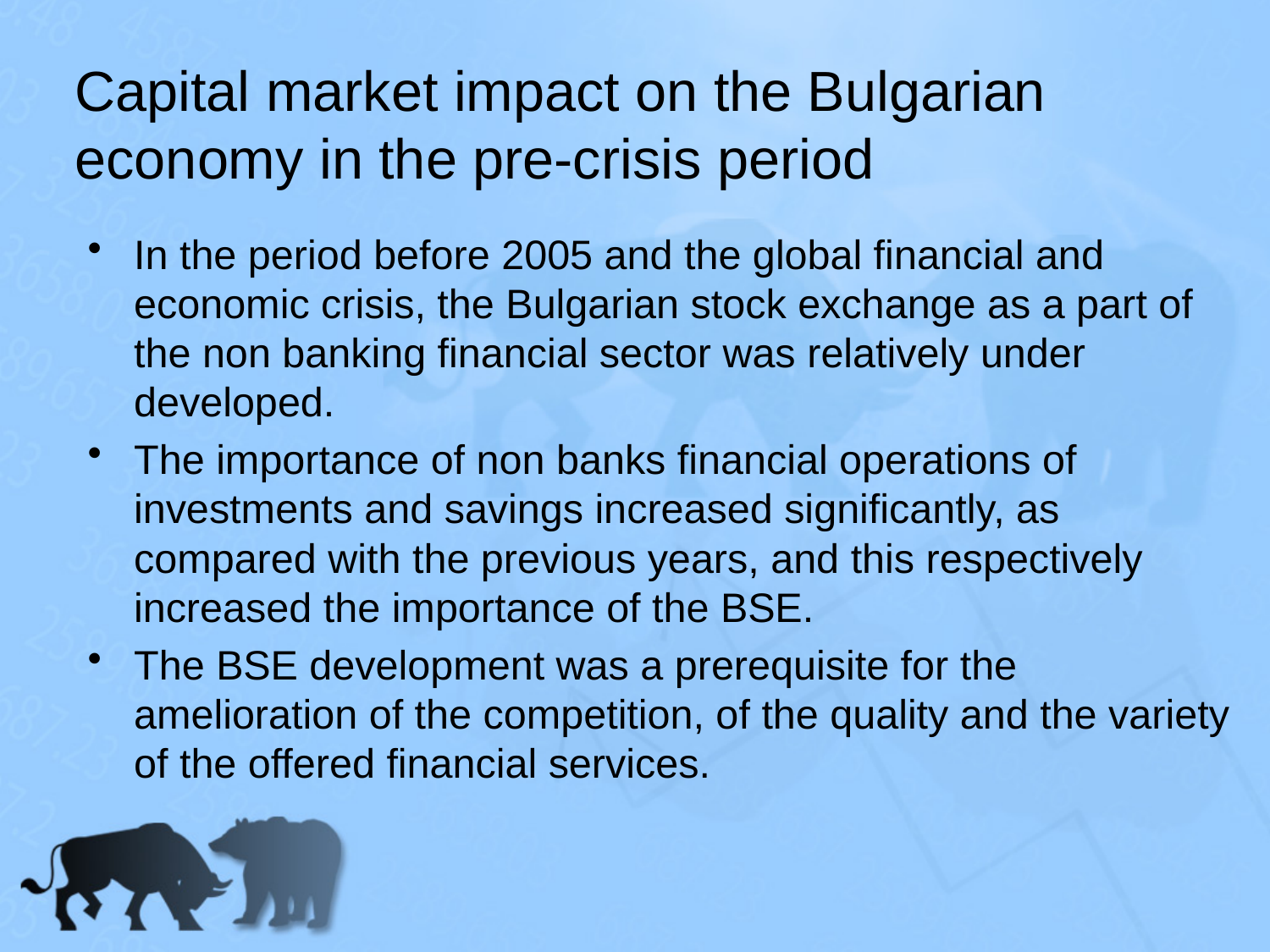

# Capital market impact on the Bulgarian economy in the pre-crisis period
In the period before 2005 and the global financial and economic crisis, the Bulgarian stock exchange as a part of the non banking financial sector was relatively under developed.
The importance of non banks financial operations of investments and savings increased significantly, as compared with the previous years, and this respectively increased the importance of the BSE.
The BSE development was a prerequisite for the amelioration of the competition, of the quality and the variety of the offered financial services.